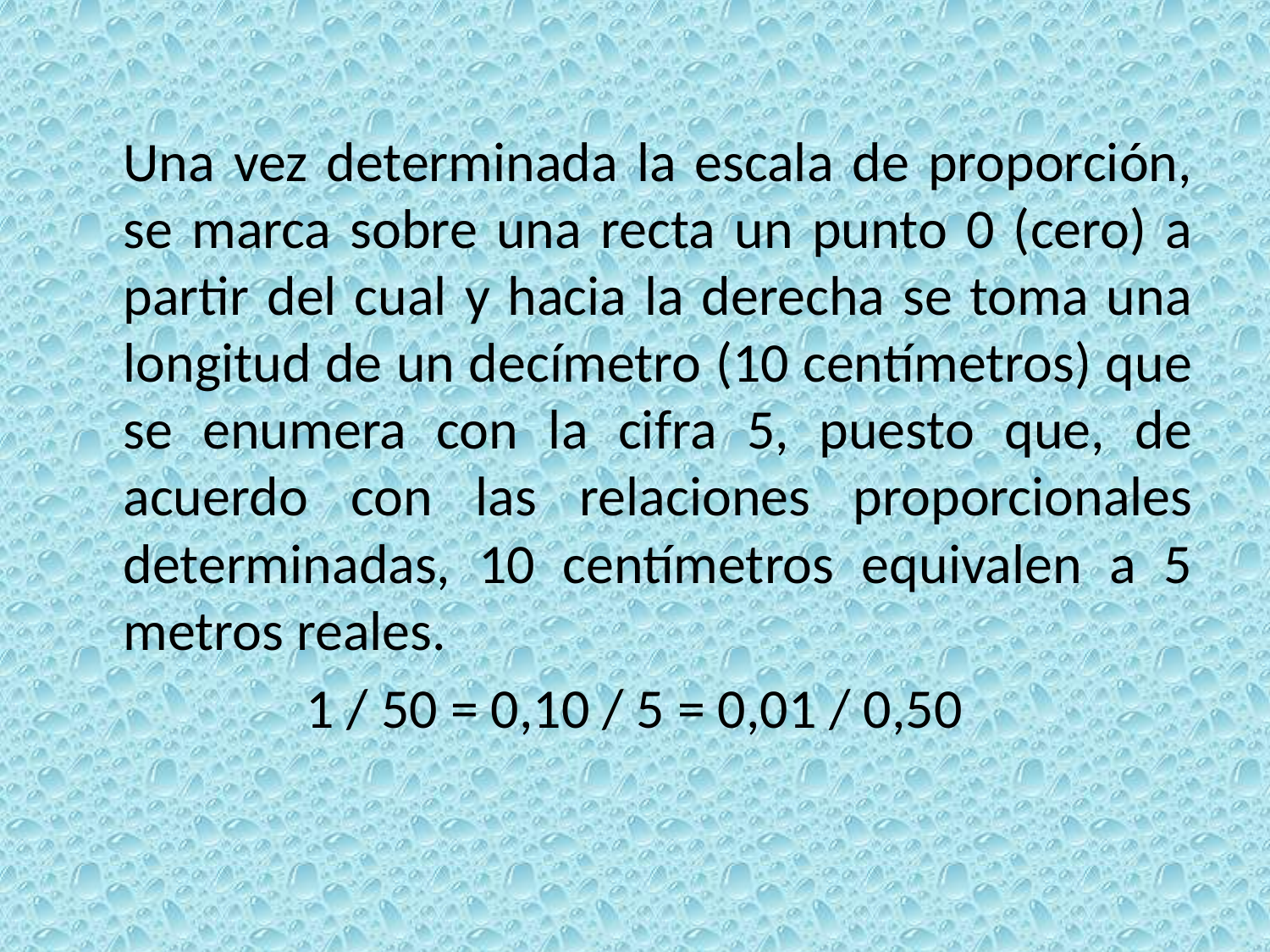

Una vez determinada la escala de proporción, se marca sobre una recta un punto 0 (cero) a partir del cual y hacia la derecha se toma una longitud de un decímetro (10 centímetros) que se enumera con la cifra 5, puesto que, de acuerdo con las relaciones proporcionales determinadas, 10 centímetros equivalen a 5 metros reales.
1 / 50 = 0,10 / 5 = 0,01 / 0,50